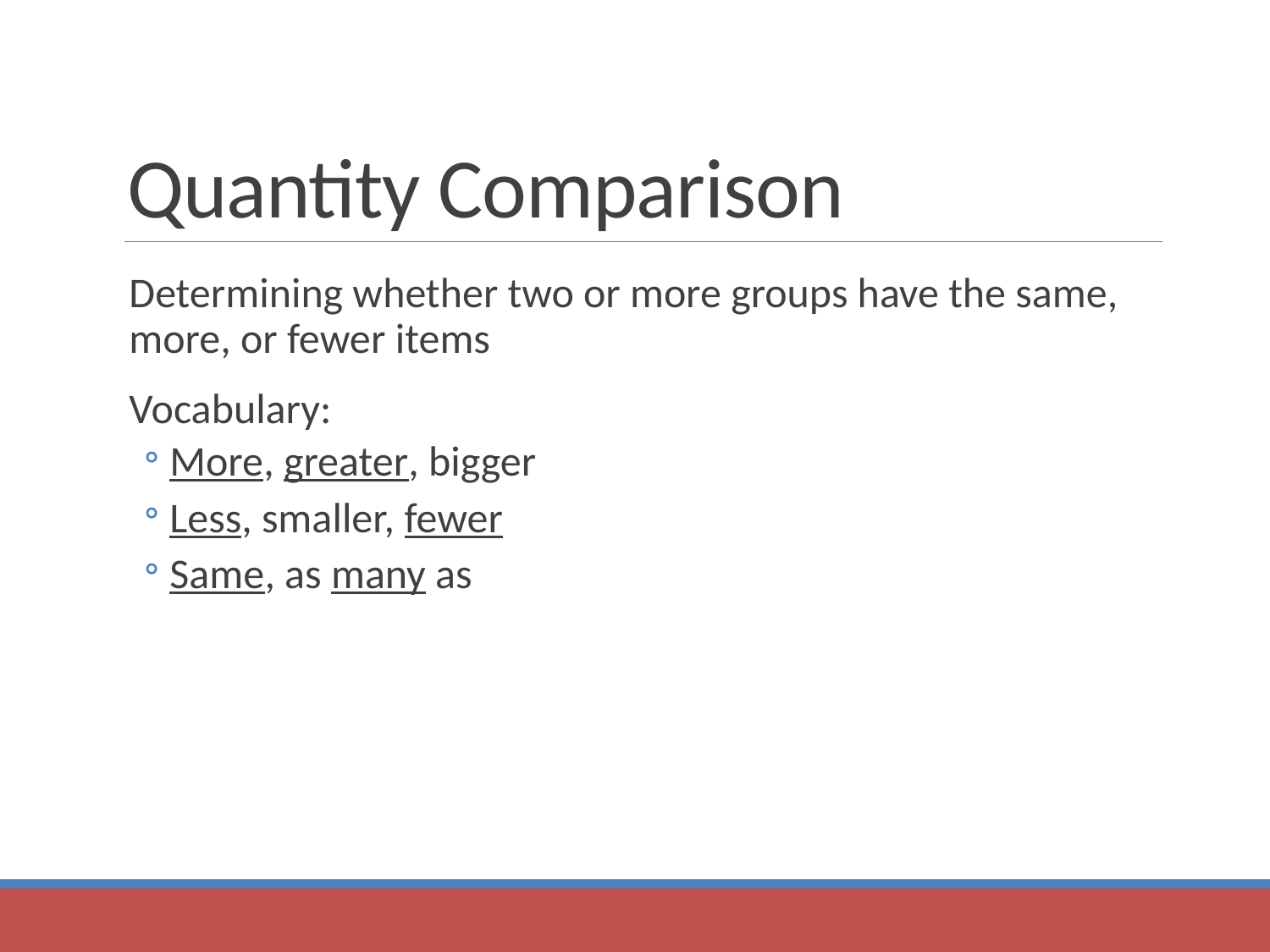

# Quantity Comparison
Determining whether two or more groups have the same, more, or fewer items
Vocabulary:
More, greater, bigger
Less, smaller, fewer
Same, as many as